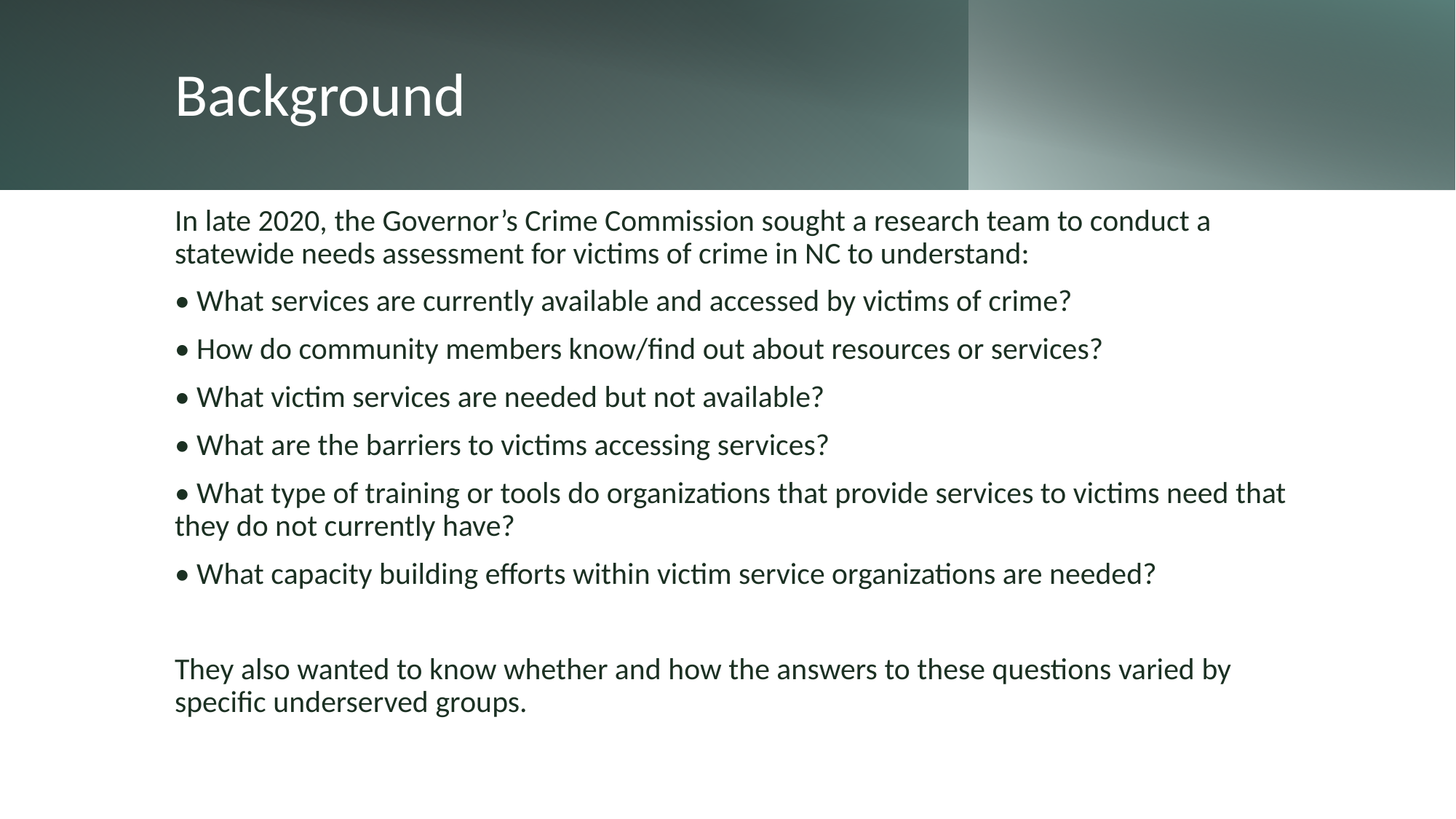

# Background
In late 2020, the Governor’s Crime Commission sought a research team to conduct a statewide needs assessment for victims of crime in NC to understand:
• What services are currently available and accessed by victims of crime?
• How do community members know/find out about resources or services?
• What victim services are needed but not available?
• What are the barriers to victims accessing services?
• What type of training or tools do organizations that provide services to victims need that they do not currently have?
• What capacity building efforts within victim service organizations are needed?

They also wanted to know whether and how the answers to these questions varied by specific underserved groups.